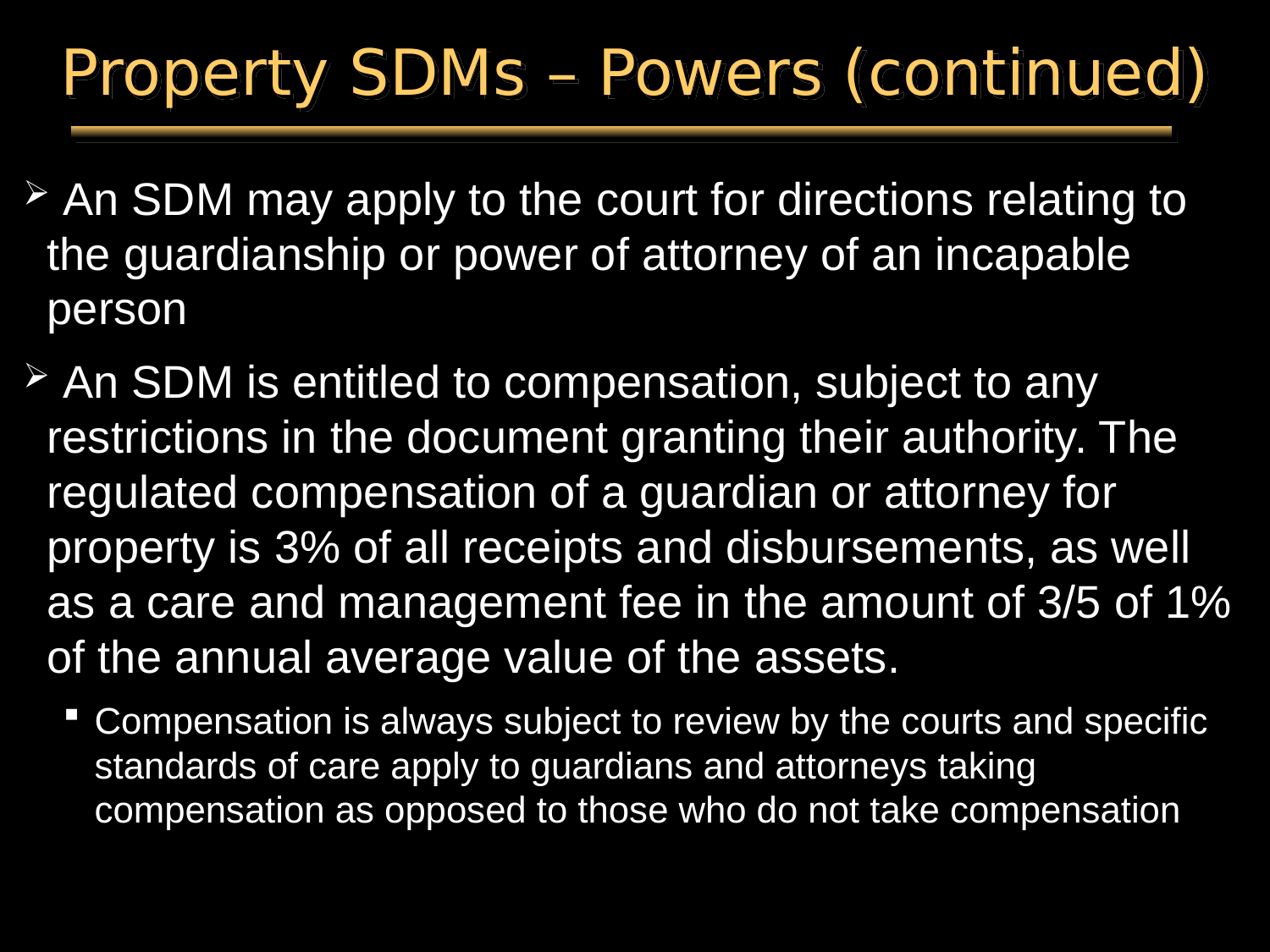

# Property SDMs – Powers (continued)

 An SDM may apply to the court for directions relating to the guardianship or power of attorney of an incapable person
 An SDM is entitled to compensation, subject to any restrictions in the document granting their authority. The regulated compensation of a guardian or attorney for property is 3% of all receipts and disbursements, as well as a care and management fee in the amount of 3/5 of 1% of the annual average value of the assets.
Compensation is always subject to review by the courts and specific standards of care apply to guardians and attorneys taking compensation as opposed to those who do not take compensation